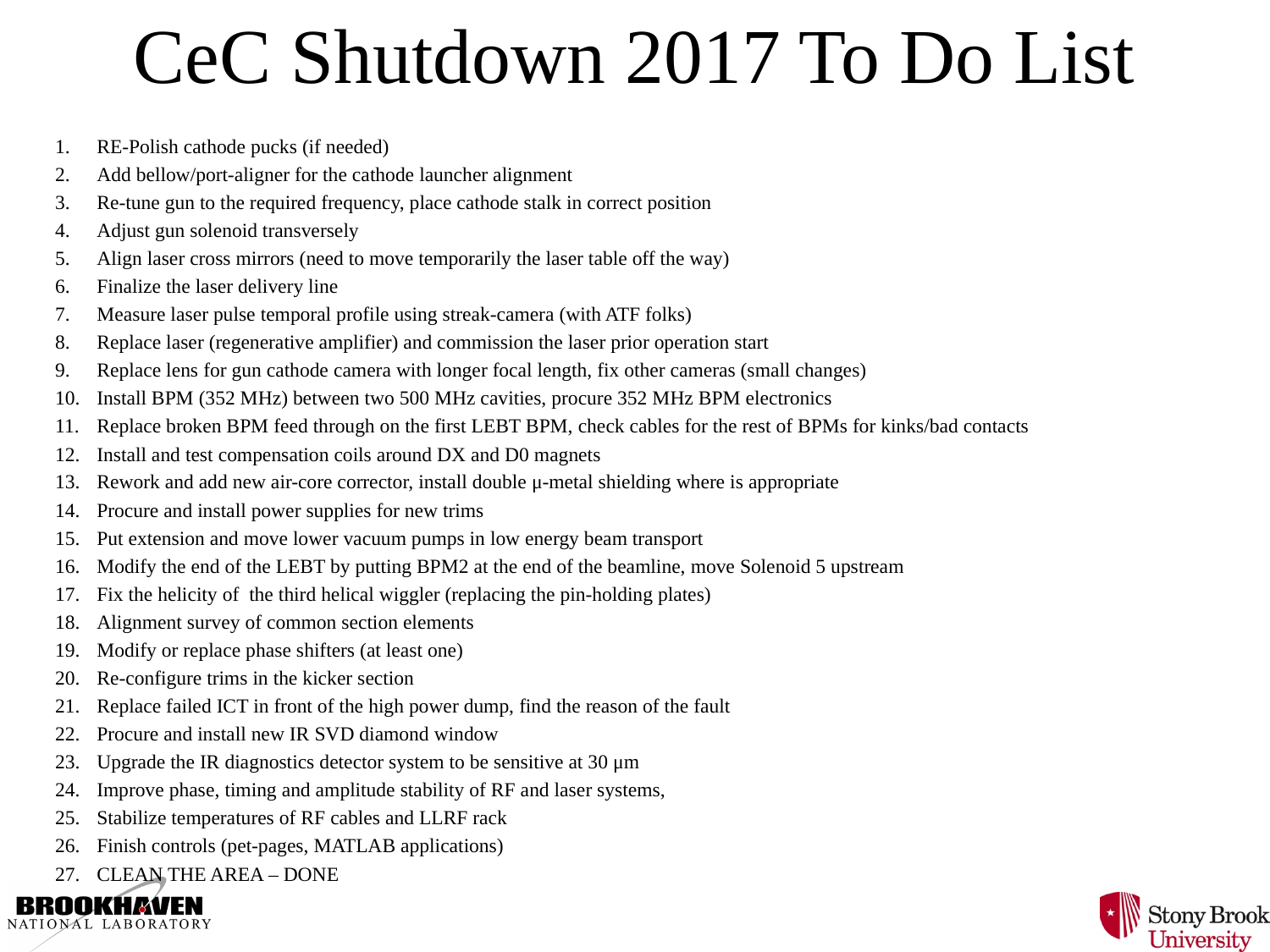

# CeC Shutdown 2017 To Do List
RE-Polish cathode pucks (if needed)
Add bellow/port-aligner for the cathode launcher alignment
Re-tune gun to the required frequency, place cathode stalk in correct position
Adjust gun solenoid transversely
Align laser cross mirrors (need to move temporarily the laser table off the way)
Finalize the laser delivery line
Measure laser pulse temporal profile using streak-camera (with ATF folks)
Replace laser (regenerative amplifier) and commission the laser prior operation start
Replace lens for gun cathode camera with longer focal length, fix other cameras (small changes)
Install BPM (352 MHz) between two 500 MHz cavities, procure 352 MHz BPM electronics
Replace broken BPM feed through on the first LEBT BPM, check cables for the rest of BPMs for kinks/bad contacts
Install and test compensation coils around DX and D0 magnets
Rework and add new air-core corrector, install double μ-metal shielding where is appropriate
Procure and install power supplies for new trims
Put extension and move lower vacuum pumps in low energy beam transport
Modify the end of the LEBT by putting BPM2 at the end of the beamline, move Solenoid 5 upstream
Fix the helicity of  the third helical wiggler (replacing the pin-holding plates)
Alignment survey of common section elements
Modify or replace phase shifters (at least one)
Re-configure trims in the kicker section
Replace failed ICT in front of the high power dump, find the reason of the fault
Procure and install new IR SVD diamond window
Upgrade the IR diagnostics detector system to be sensitive at 30 μm
Improve phase, timing and amplitude stability of RF and laser systems,
Stabilize temperatures of RF cables and LLRF rack
Finish controls (pet-pages, MATLAB applications)
CLEAN THE AREA – DONE